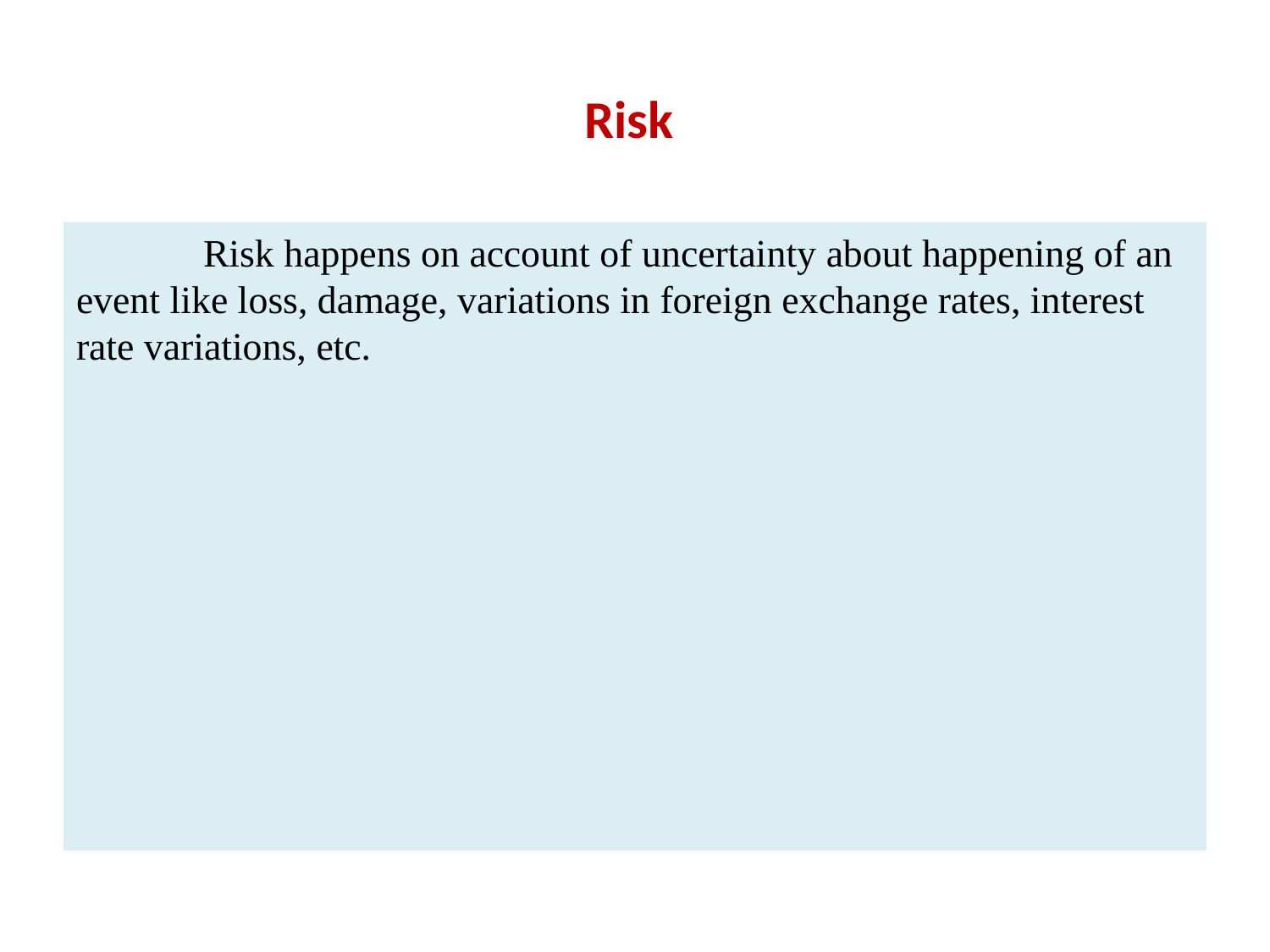

# Risk
	Risk happens on account of uncertainty about happening of an event like loss, damage, variations in foreign exchange rates, interest rate variations, etc.